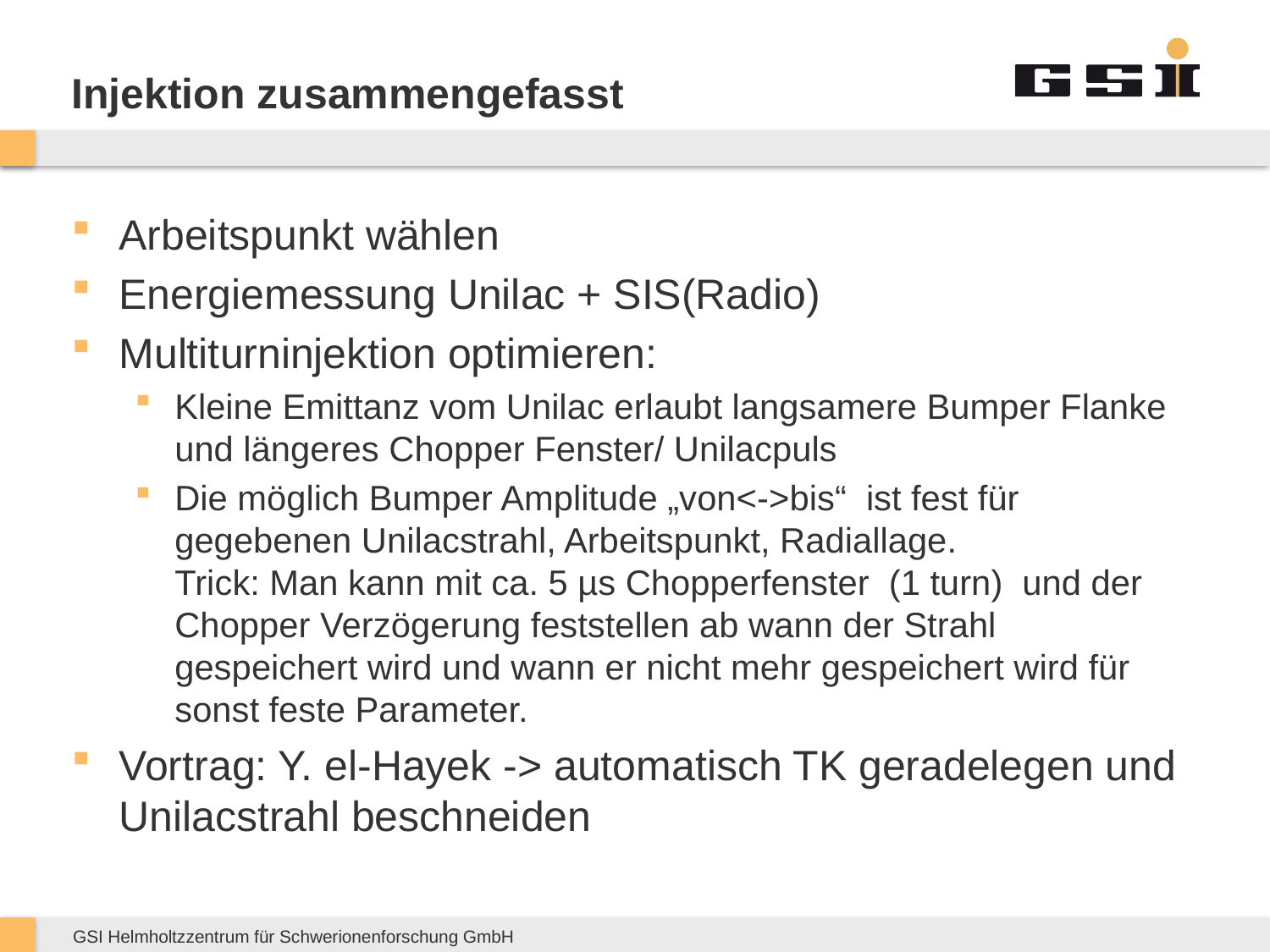

# Injektion zusammengefasst
Arbeitspunkt wählen
Energiemessung Unilac + SIS(Radio)
Multiturninjektion optimieren:
Kleine Emittanz vom Unilac erlaubt langsamere Bumper Flanke und längeres Chopper Fenster/ Unilacpuls
Die möglich Bumper Amplitude „von<->bis“  ist fest für gegebenen Unilacstrahl, Arbeitspunkt, Radiallage.
Trick: Man kann mit ca. 5 µs Chopperfenster  (1 turn)  und der Chopper Verzögerung feststellen ab wann der Strahl gespeichert wird und wann er nicht mehr gespeichert wird für sonst feste Parameter.
Vortrag: Y. el-Hayek -> automatisch TK geradelegen und Unilacstrahl beschneiden